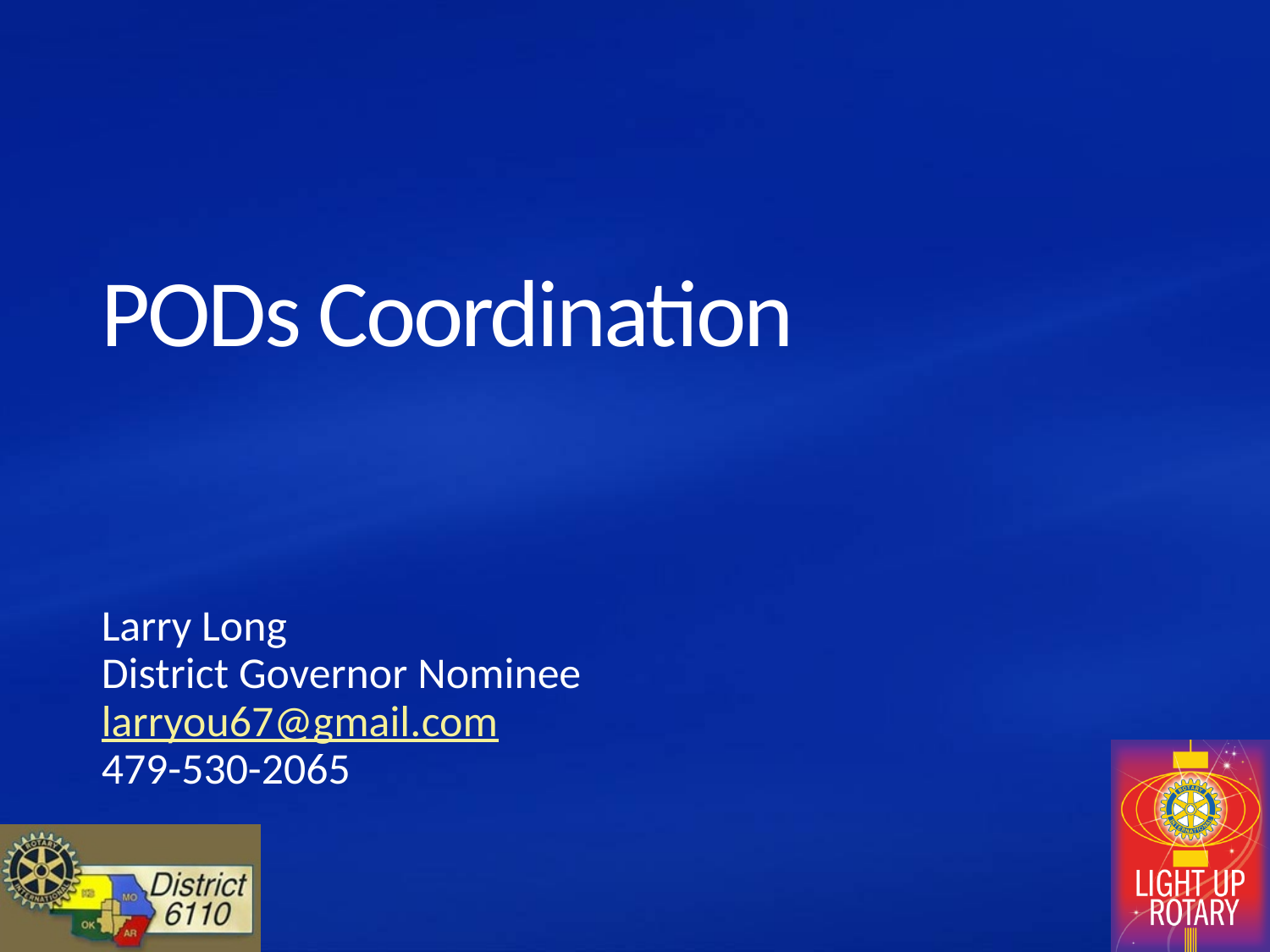

# PODs Coordination
Larry Long
District Governor Nominee
larryou67@gmail.com
479-530-2065